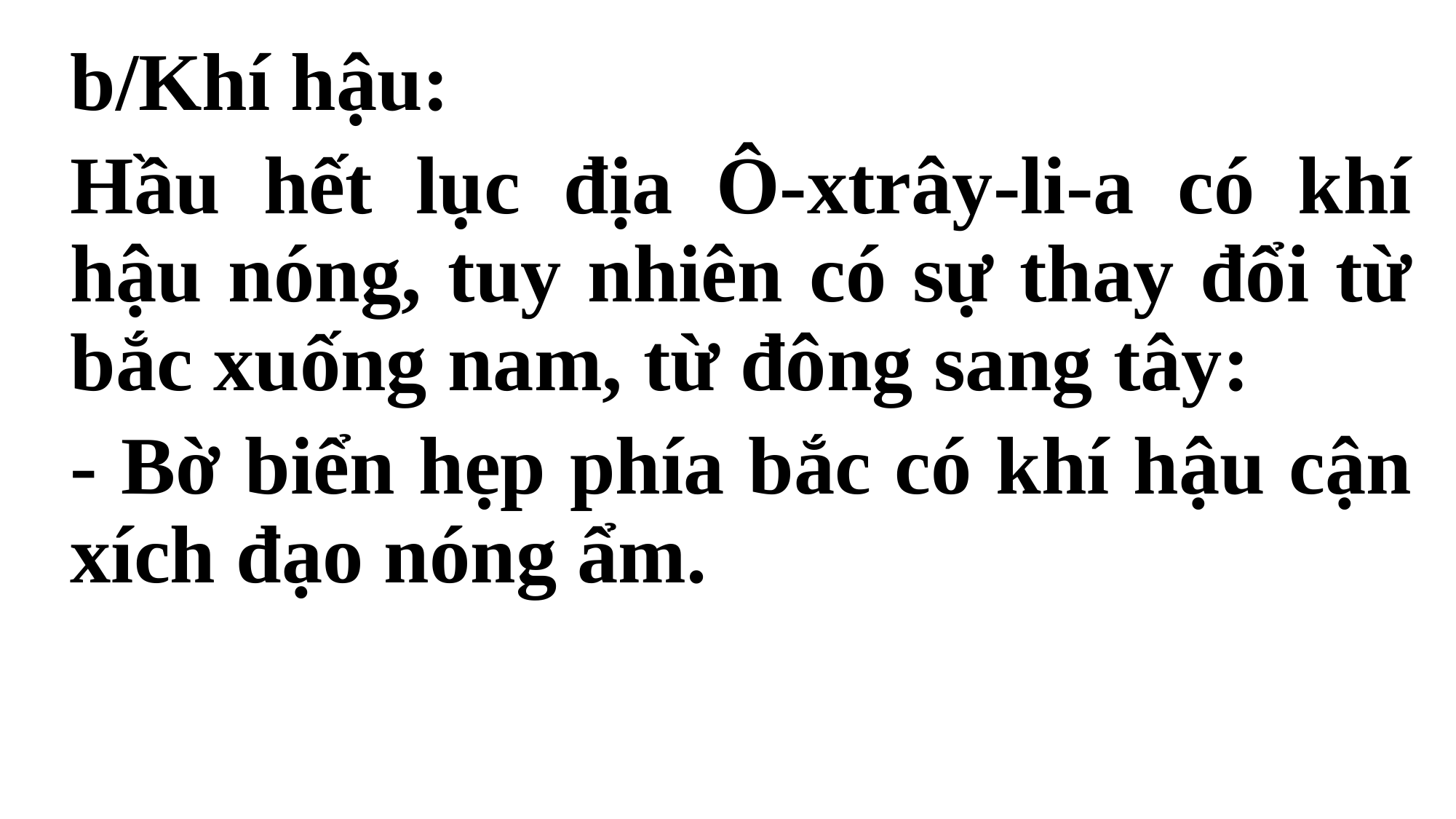

b/Khí hậu:
Hầu hết lục địa Ô-xtrây-li-a có khí hậu nóng, tuy nhiên có sự thay đổi từ bắc xuống nam, từ đông sang tây:
- Bờ biển hẹp phía bắc có khí hậu cận xích đạo nóng ẩm.